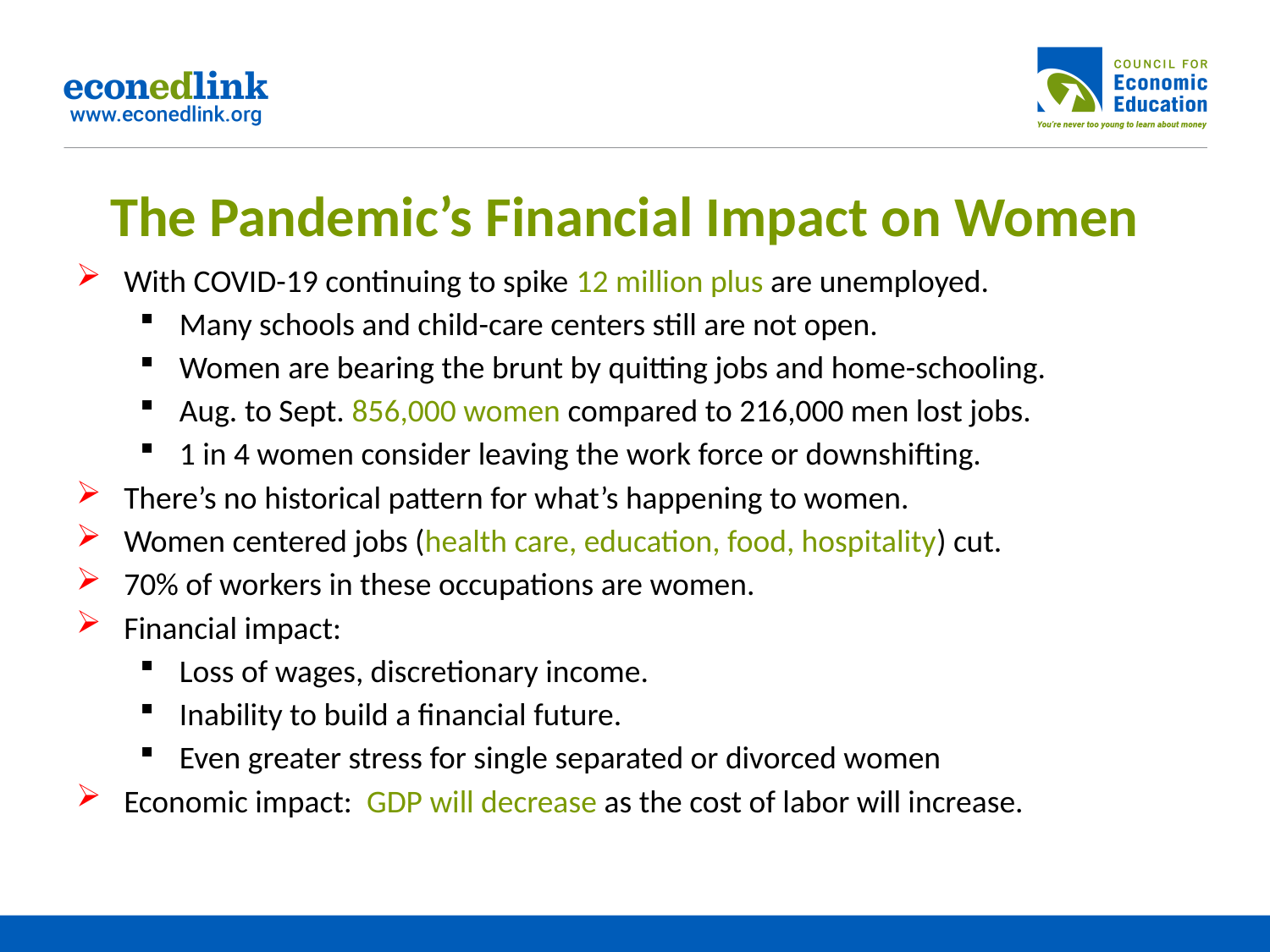

# The Pandemic’s Financial Impact on Women
With COVID-19 continuing to spike 12 million plus are unemployed.
Many schools and child-care centers still are not open.
Women are bearing the brunt by quitting jobs and home-schooling.
Aug. to Sept. 856,000 women compared to 216,000 men lost jobs.
1 in 4 women consider leaving the work force or downshifting.
There’s no historical pattern for what’s happening to women.
Women centered jobs (health care, education, food, hospitality) cut.
70% of workers in these occupations are women.
Financial impact:
Loss of wages, discretionary income.
Inability to build a financial future.
Even greater stress for single separated or divorced women
Economic impact:  GDP will decrease as the cost of labor will increase.